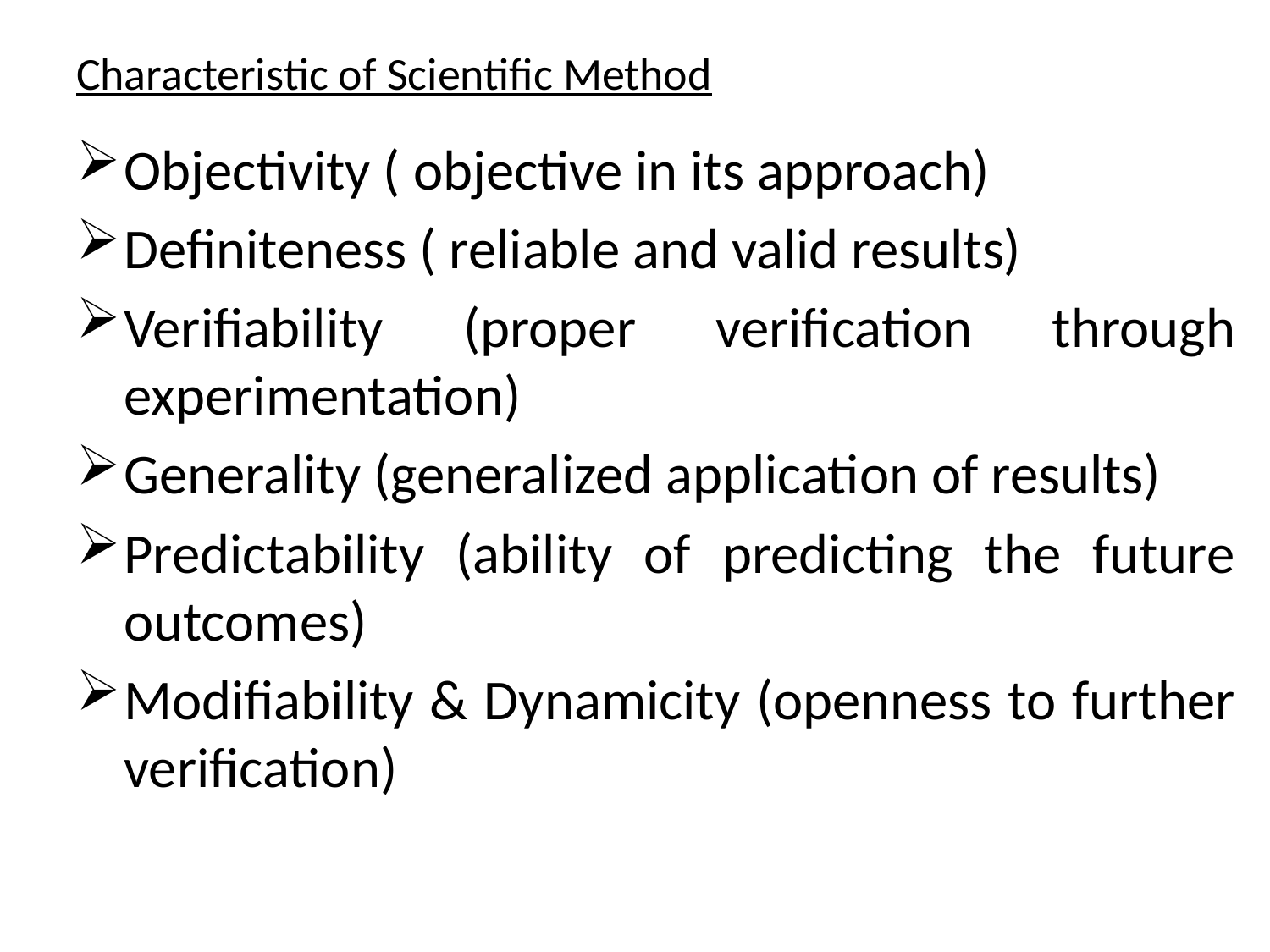

# Characteristic of Scientific Method
Objectivity ( objective in its approach)
Definiteness ( reliable and valid results)
Verifiability (proper verification through experimentation)
Generality (generalized application of results)
Predictability (ability of predicting the future outcomes)
Modifiability & Dynamicity (openness to further verification)